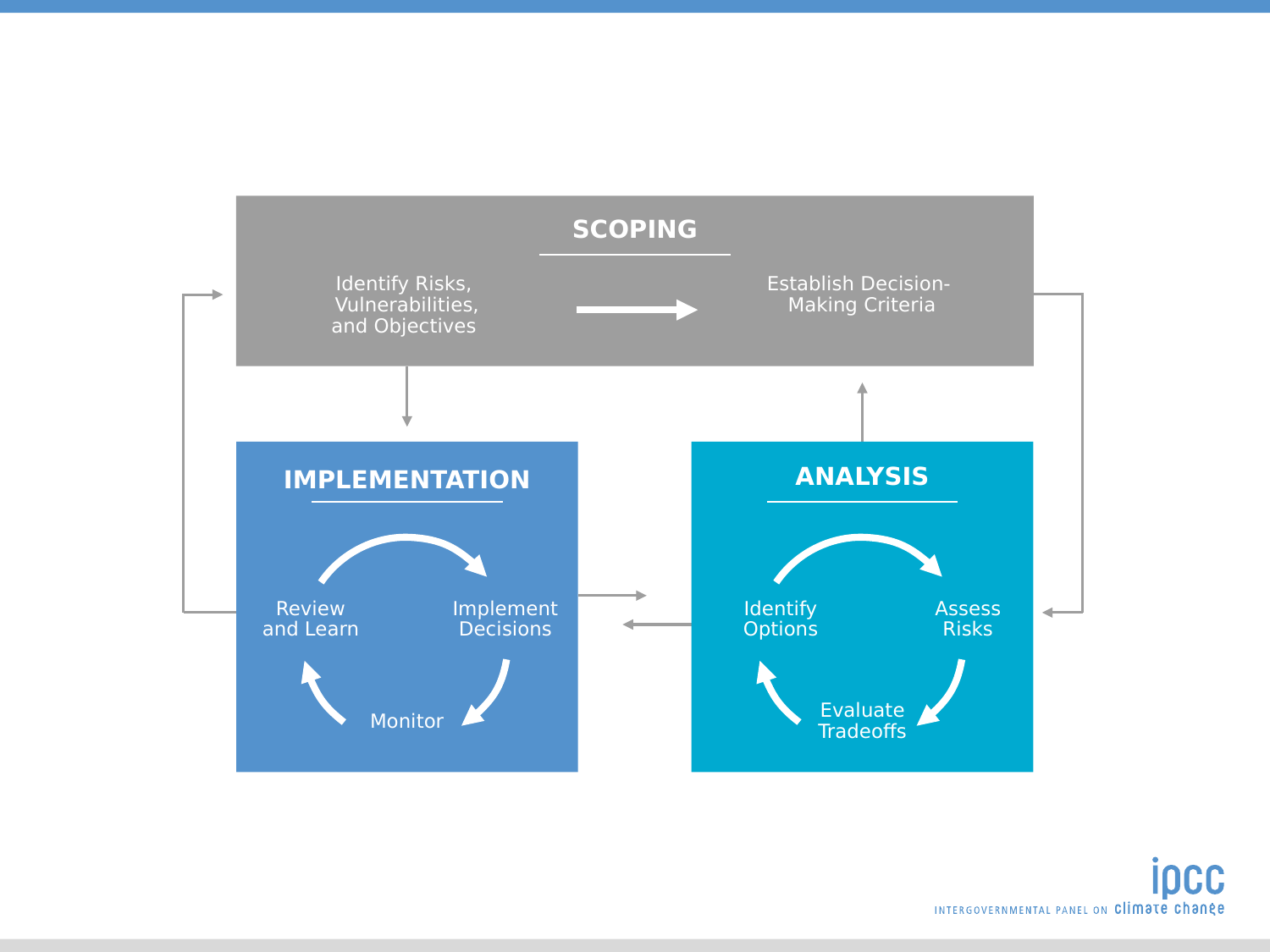

SCOPING
Identify Risks,
Vulnerabilities,
and Objectives
Establish Decision-
Making Criteria

IMPLEMENTATION

Review
and Learn
Implement
Decisions
Monitor

ANALYSIS

Identify
Options
Assess
Risks
Evaluate
Tradeoffs